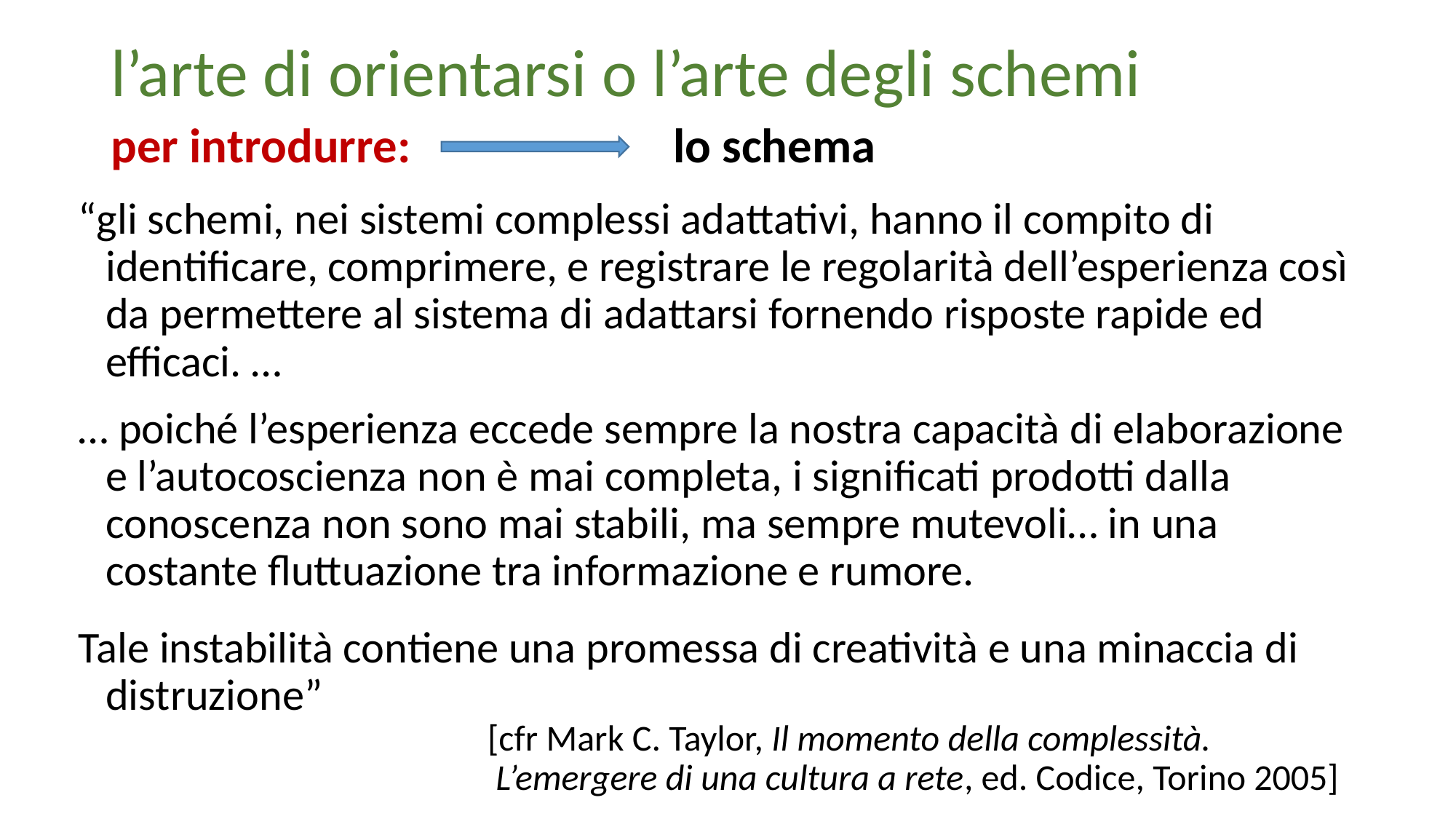

# l’arte di orientarsi o l’arte degli schemi
   per introdurre:                        lo schema

“gli schemi, nei sistemi complessi adattativi, hanno il compito di identificare, comprimere, e registrare le regolarità dell’esperienza così da permettere al sistema di adattarsi fornendo risposte rapide ed efficaci. …

… poiché l’esperienza eccede sempre la nostra capacità di elaborazione e l’autocoscienza non è mai completa, i significati prodotti dalla conoscenza non sono mai stabili, ma sempre mutevoli… in una costante fluttuazione tra informazione e rumore.

Tale instabilità contiene una promessa di creatività e una minaccia di distruzione”
                                                  [cfr Mark C. Taylor, Il momento della complessità.
                                                   L’emergere di una cultura a rete, ed. Codice, Torino 2005]